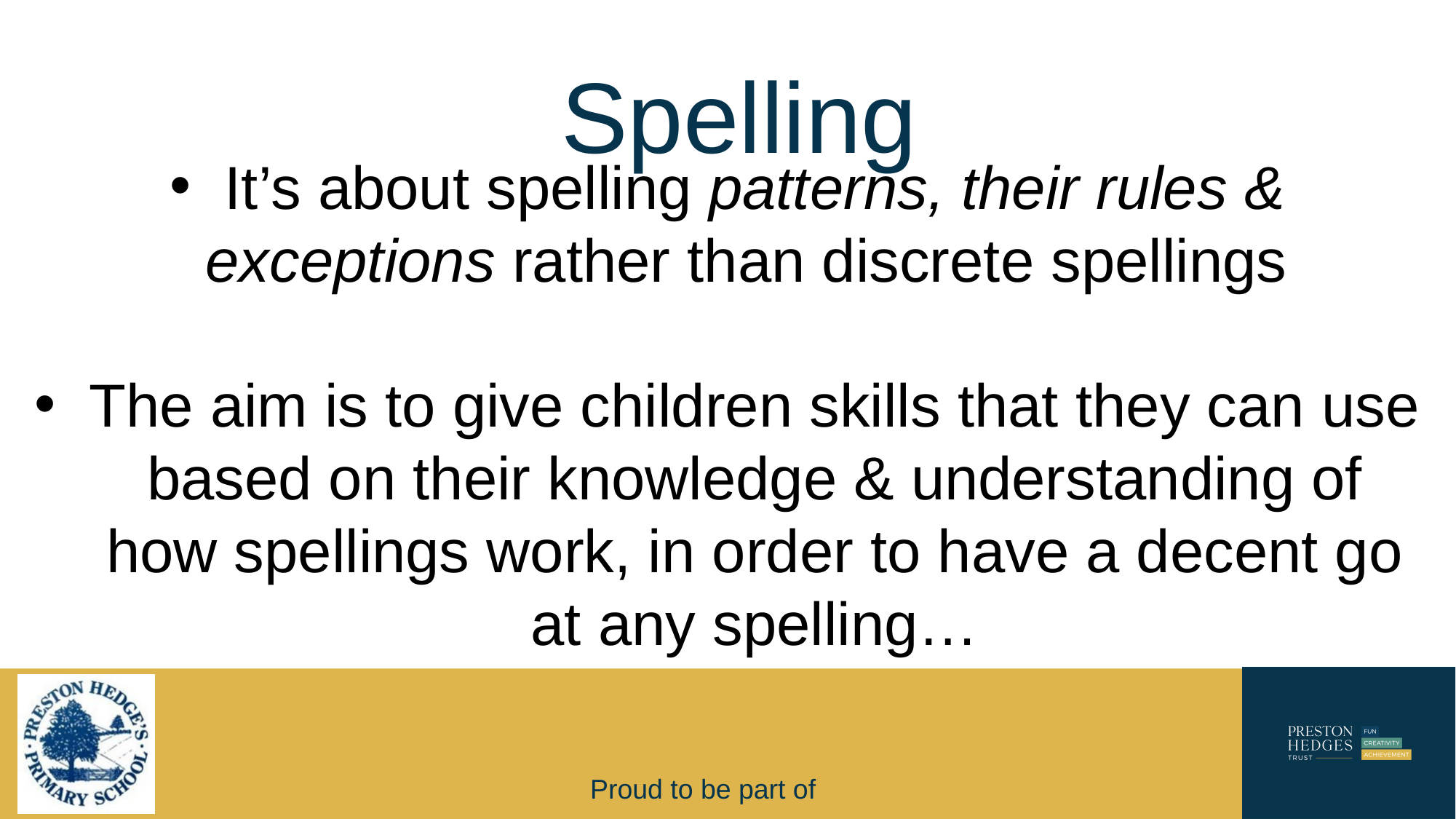

# Spelling
It’s about spelling patterns, their rules & exceptions rather than discrete spellings

The aim is to give children skills that they can use based on their knowledge & understanding of how spellings work, in order to have a decent go at any spelling…